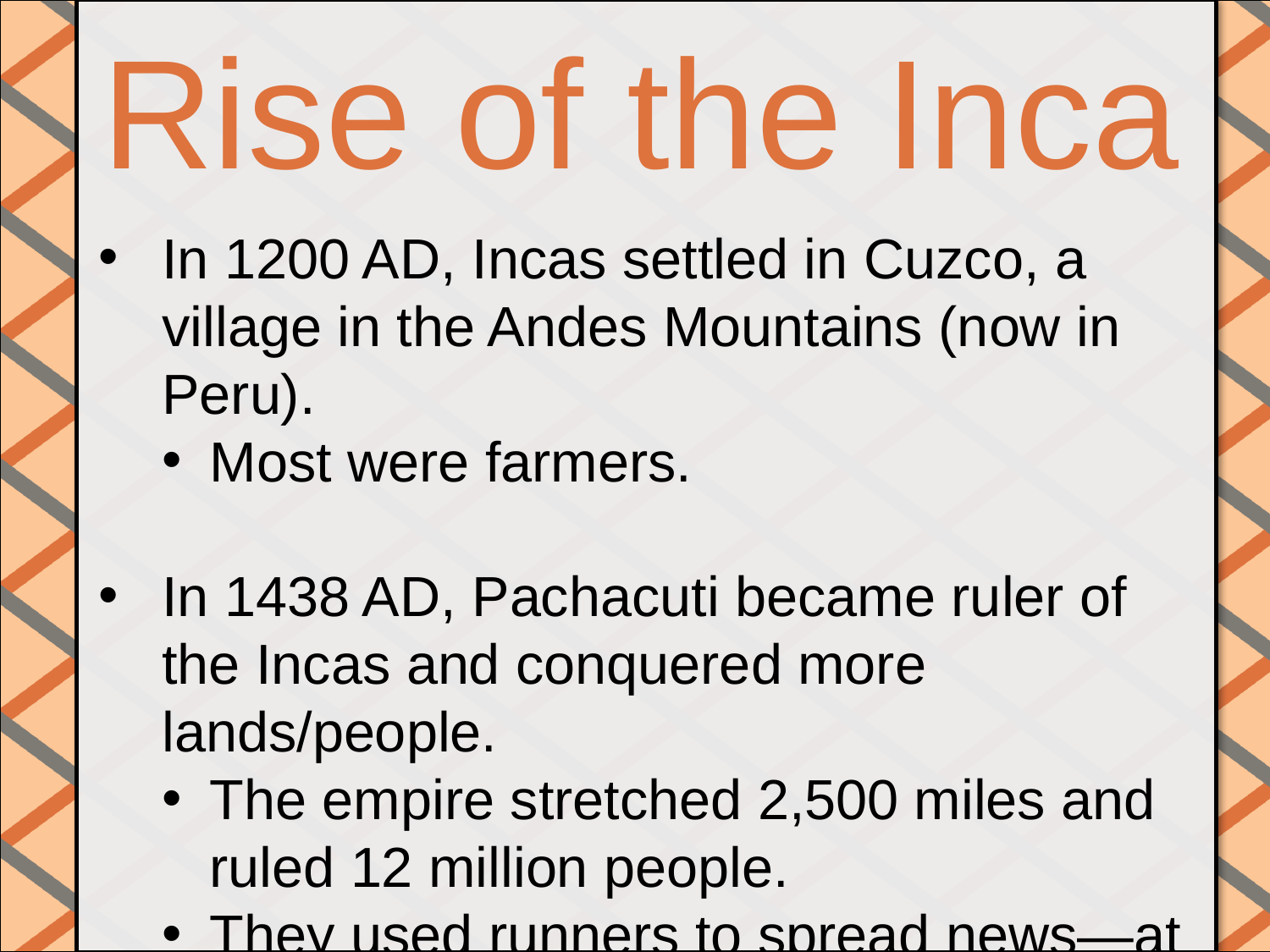

Rise of the Inca
#
In 1200 AD, Incas settled in Cuzco, a village in the Andes Mountains (now in Peru).
Most were farmers.

In 1438 AD, Pachacuti became ruler of the Incas and conquered more lands/people.
The empire stretched 2,500 miles and ruled 12 million people.
They used runners to spread news—at a rate of 250 miles a day!